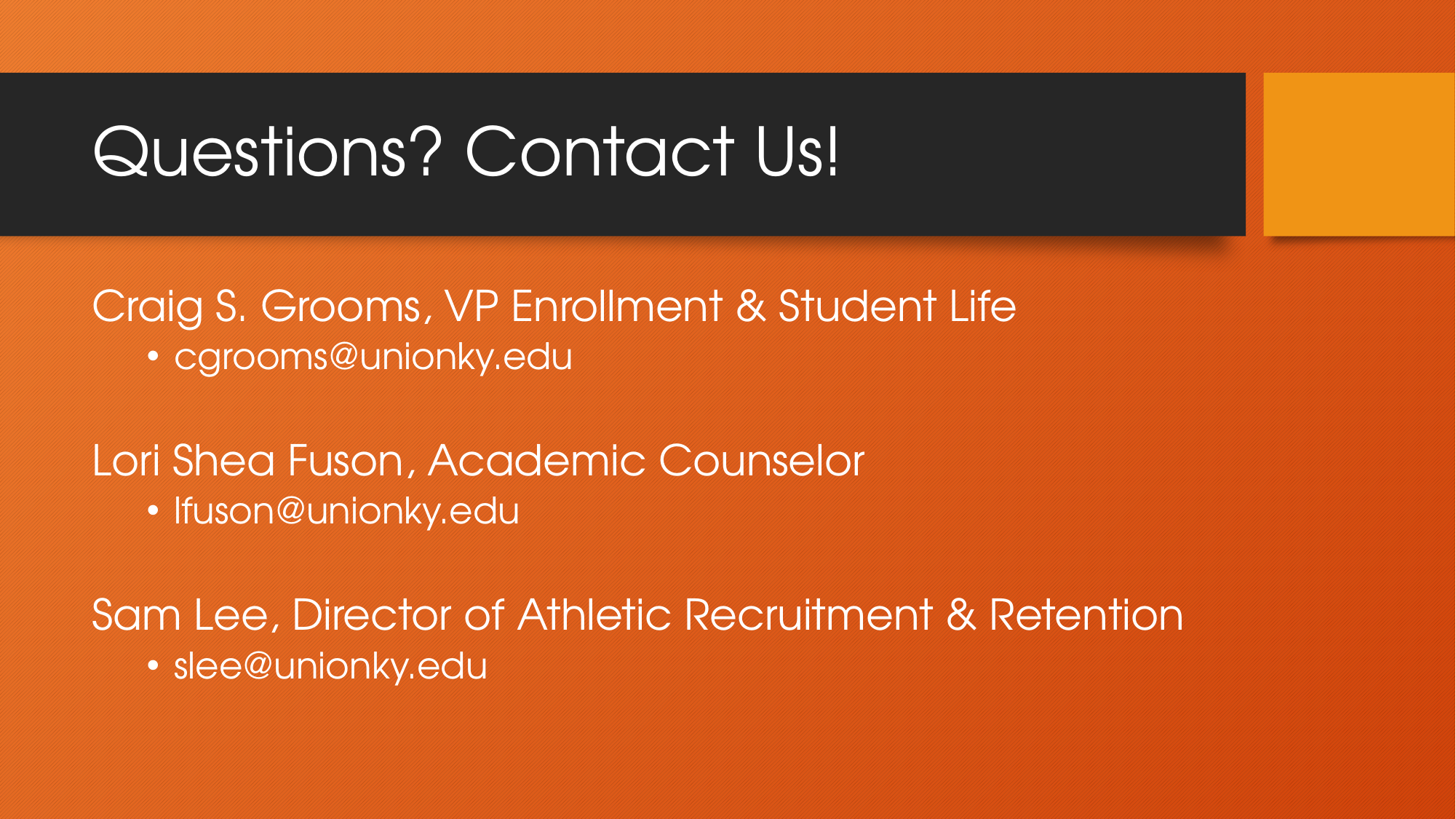

# Questions? Contact Us!
Craig S. Grooms, VP Enrollment & Student Life
cgrooms@unionky.edu

Lori Shea Fuson, Academic Counselor
lfuson@unionky.edu

Sam Lee, Director of Athletic Recruitment & Retention
slee@unionky.edu